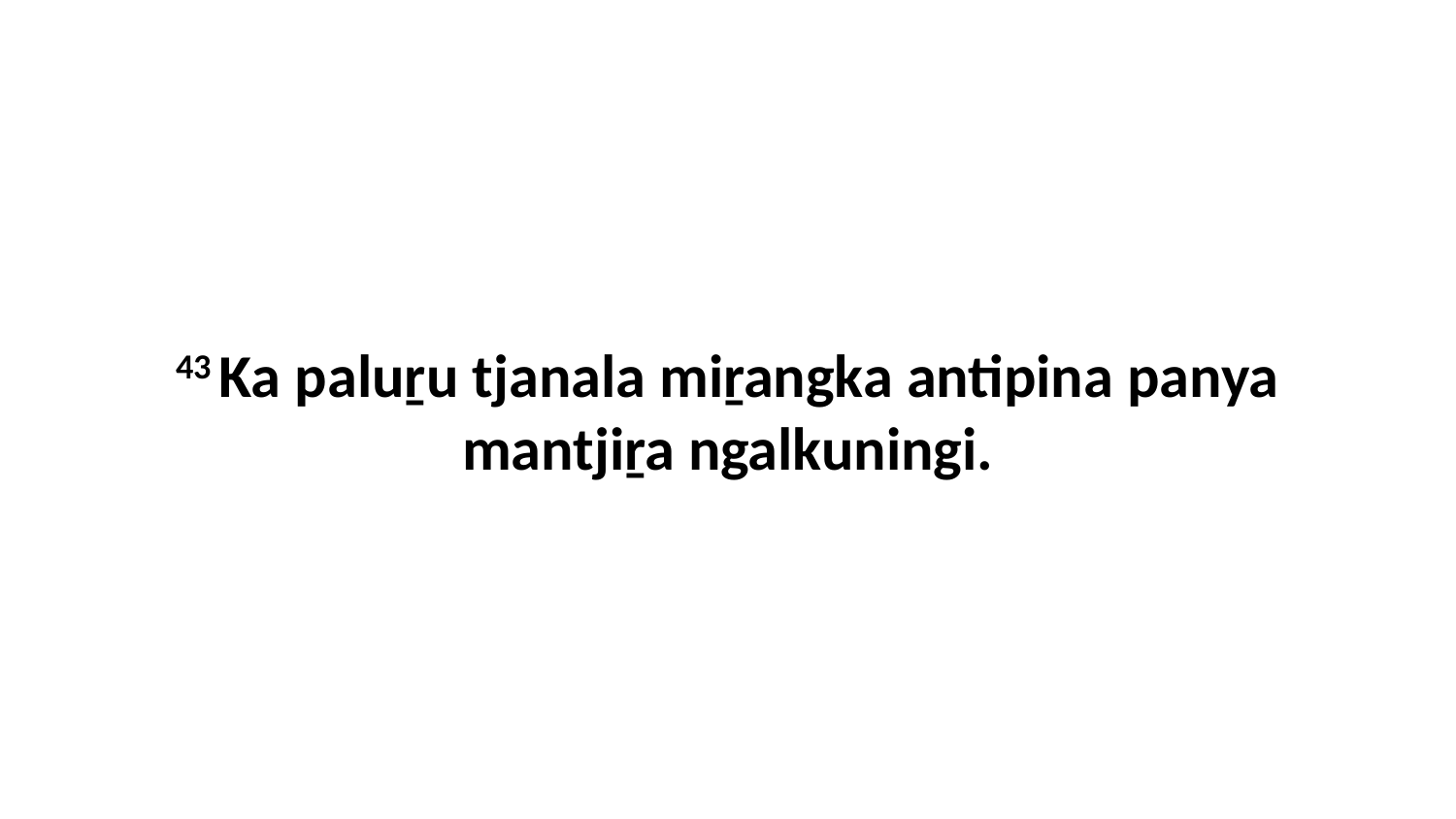

43 Ka paluṟu tjanala miṟangka antipina panya mantjiṟa ngalkuningi.